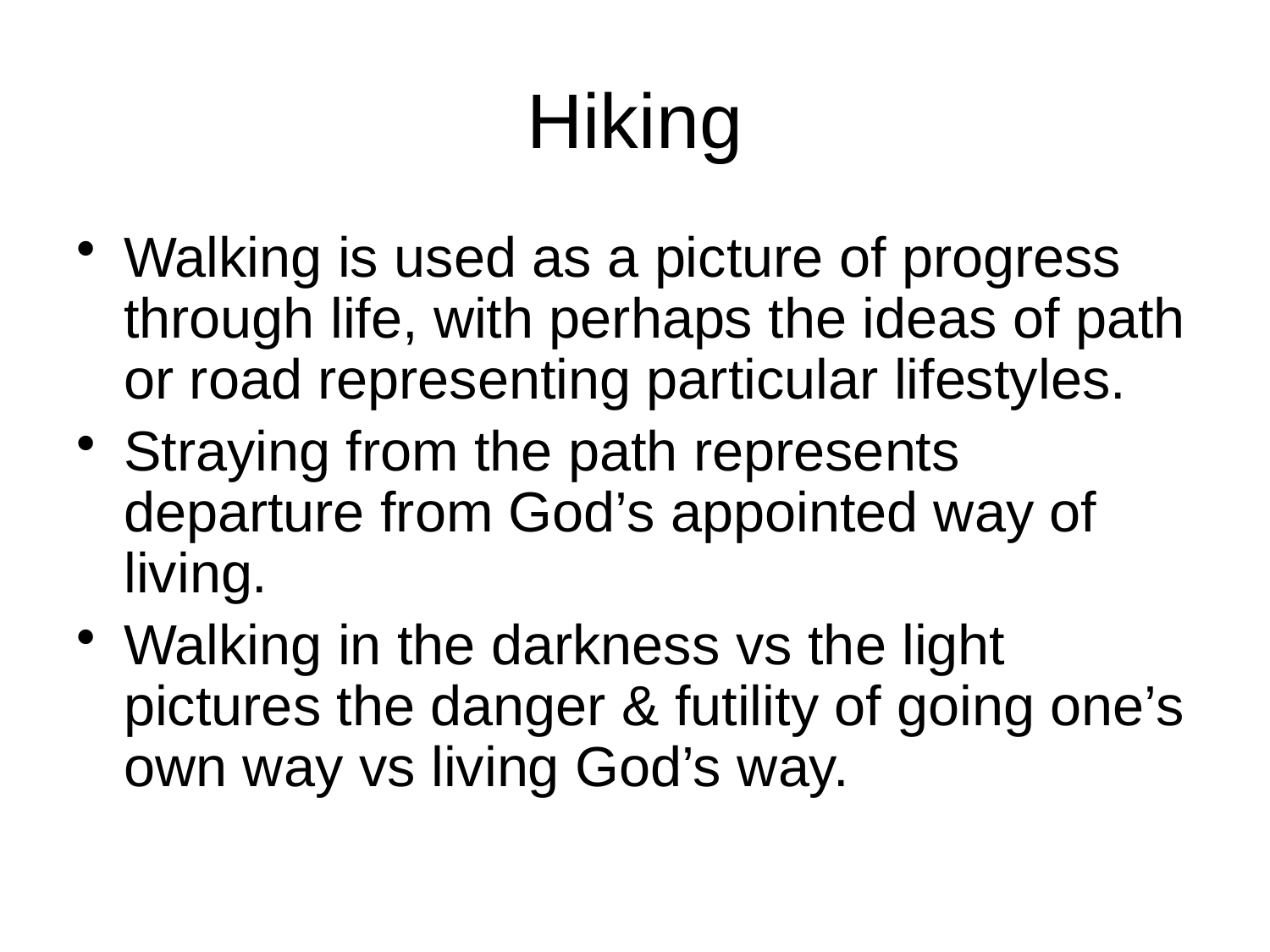

# Hiking
Walking is used as a picture of progress through life, with perhaps the ideas of path or road representing particular lifestyles.
Straying from the path represents departure from God’s appointed way of living.
Walking in the darkness vs the light pictures the danger & futility of going one’s own way vs living God’s way.